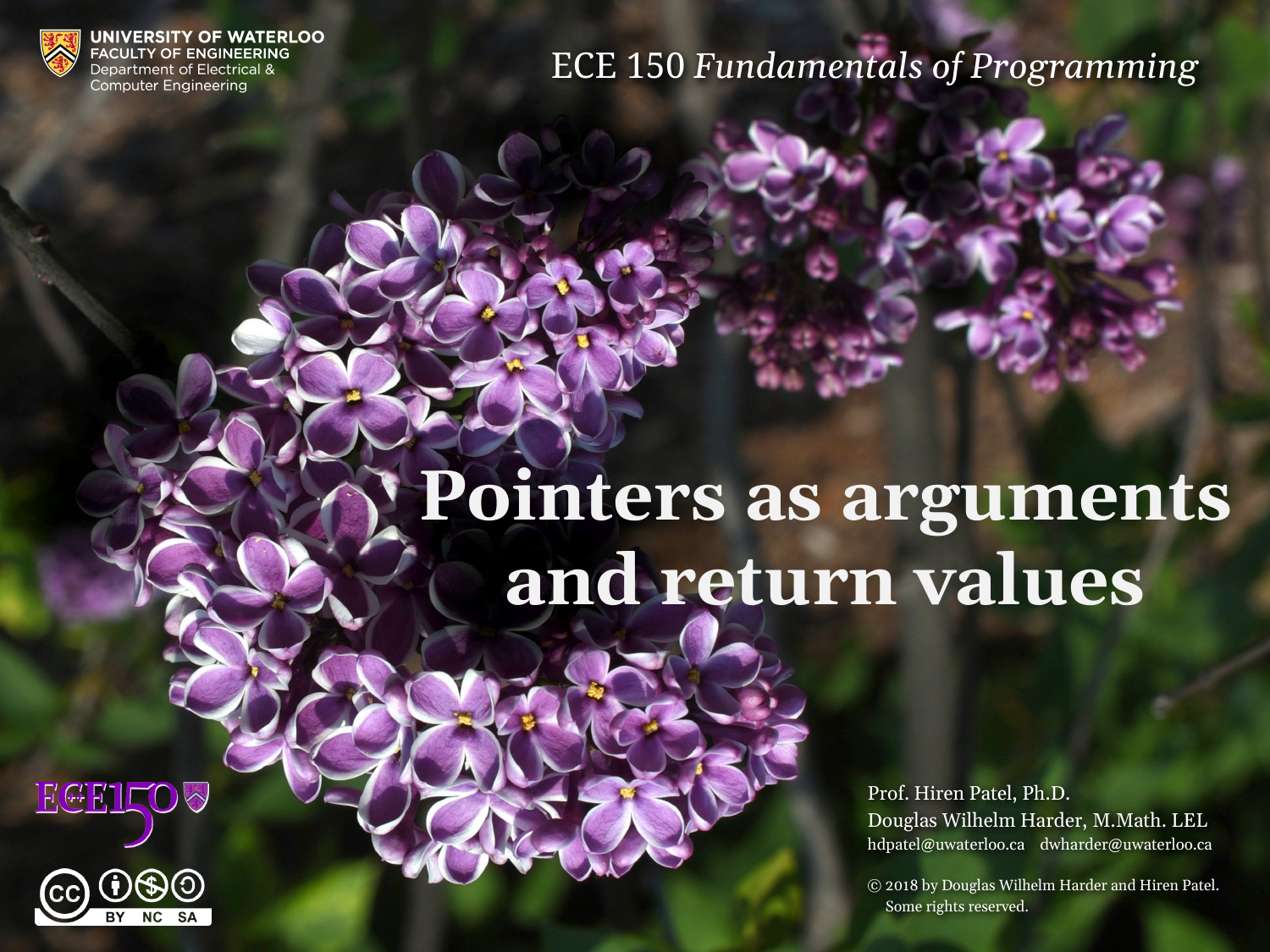

# Pointers as arguments and return values